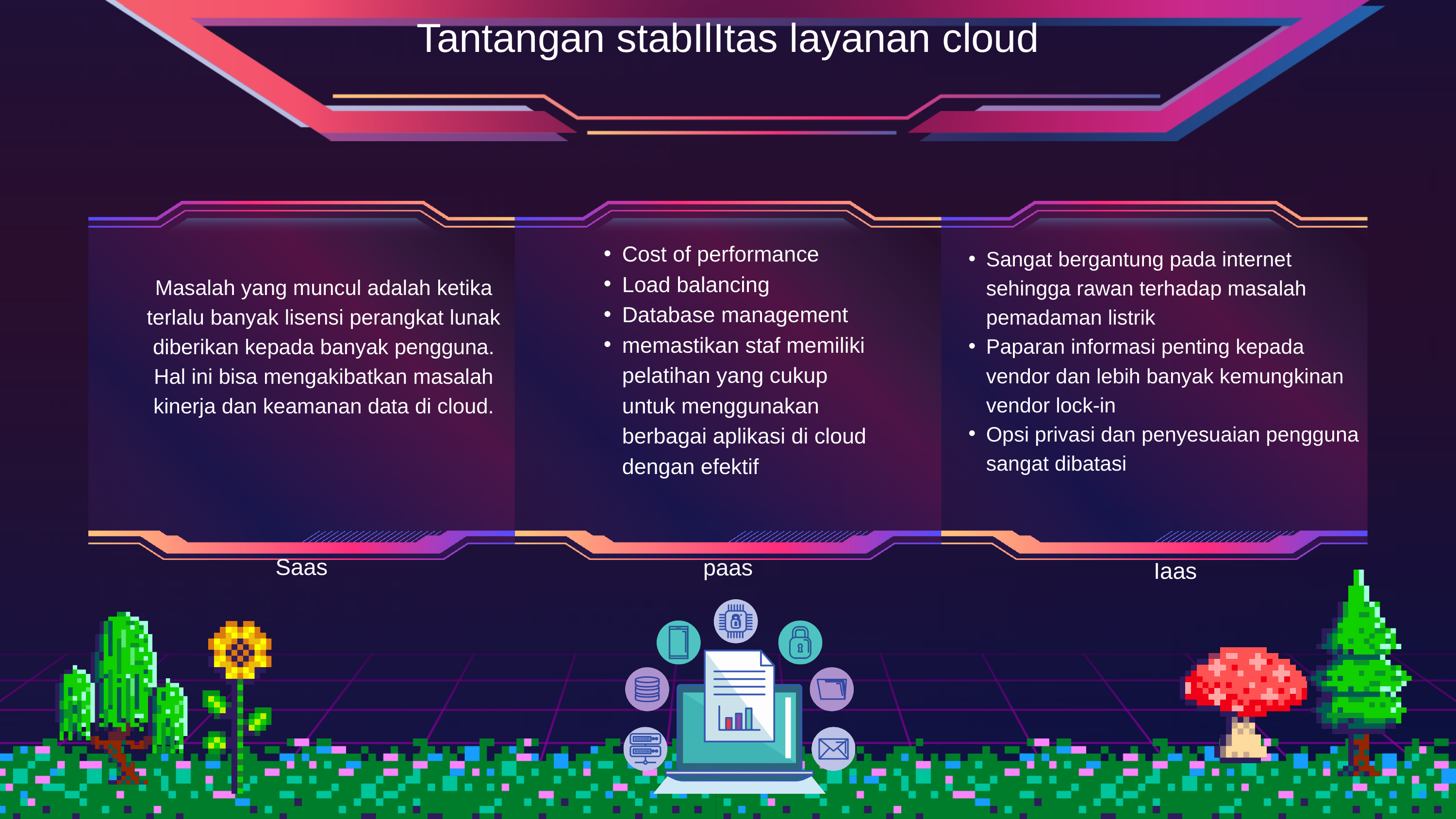

Tantangan stabIlItas layanan cloud

Cost of performance
Load balancing
Database management
memastikan staf memiliki pelatihan yang cukup untuk menggunakan berbagai aplikasi di cloud dengan efektif
Sangat bergantung pada internet sehingga rawan terhadap masalah pemadaman listrik
Paparan informasi penting kepada vendor dan lebih banyak kemungkinan vendor lock-in
Opsi privasi dan penyesuaian pengguna sangat dibatasi
Masalah yang muncul adalah ketika terlalu banyak lisensi perangkat lunak diberikan kepada banyak pengguna. Hal ini bisa mengakibatkan masalah kinerja dan keamanan data di cloud.
Saas
paas
Iaas